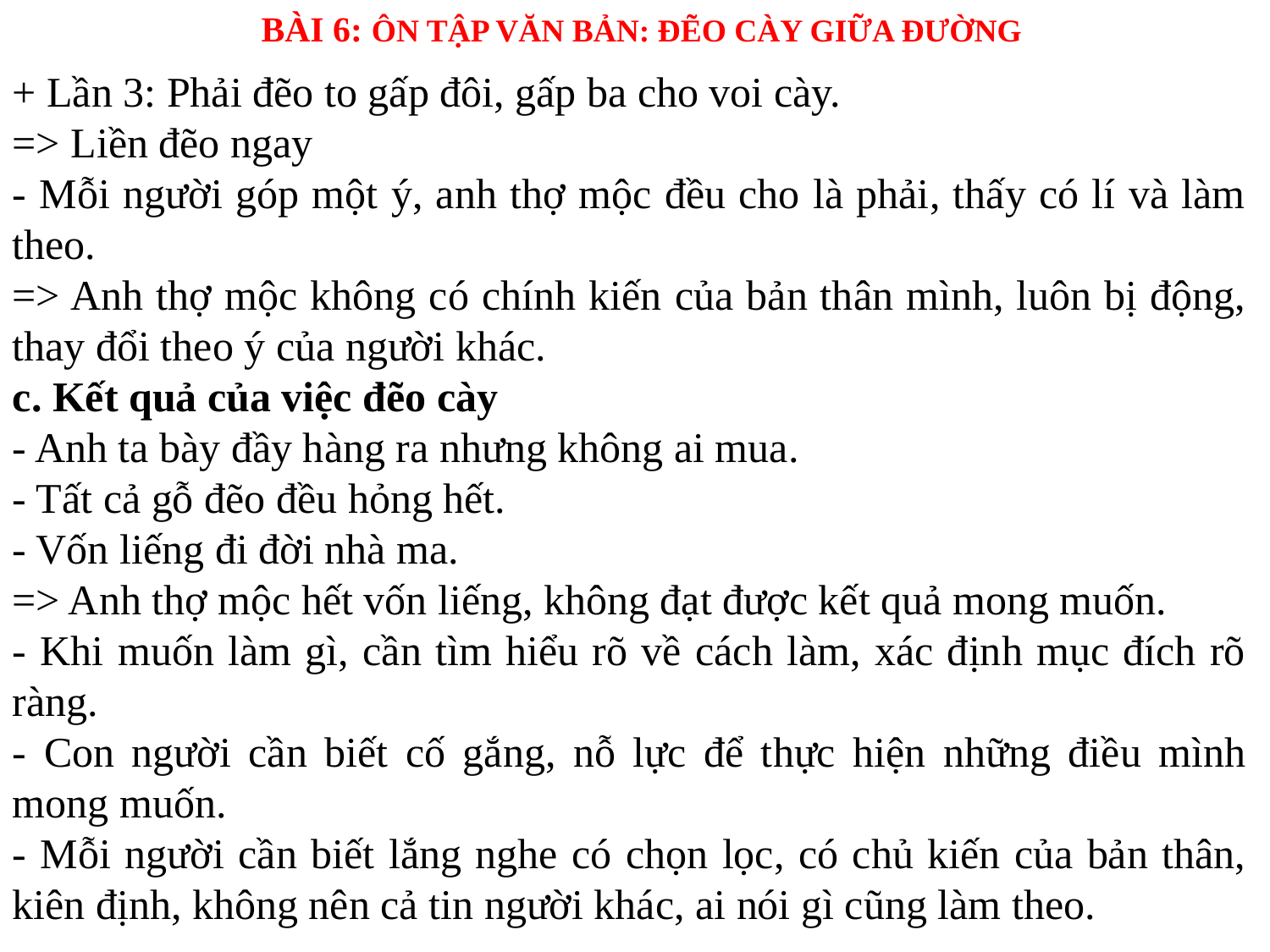

BÀI 6: ÔN TẬP VĂN BẢN: ĐẼO CÀY GIỮA ĐƯỜNG

+ Lần 3: Phải đẽo to gấp đôi, gấp ba cho voi cày.
=> Liền đẽo ngay
- Mỗi người góp một ý, anh thợ mộc đều cho là phải, thấy có lí và làm theo.
=> Anh thợ mộc không có chính kiến của bản thân mình, luôn bị động, thay đổi theo ý của người khác.
c. Kết quả của việc đẽo cày
- Anh ta bày đầy hàng ra nhưng không ai mua.
- Tất cả gỗ đẽo đều hỏng hết.
- Vốn liếng đi đời nhà ma.
=> Anh thợ mộc hết vốn liếng, không đạt được kết quả mong muốn.
- Khi muốn làm gì, cần tìm hiểu rõ về cách làm, xác định mục đích rõ ràng.
- Con người cần biết cố gắng, nỗ lực để thực hiện những điều mình mong muốn.
- Mỗi người cần biết lắng nghe có chọn lọc, có chủ kiến của bản thân, kiên định, không nên cả tin người khác, ai nói gì cũng làm theo.